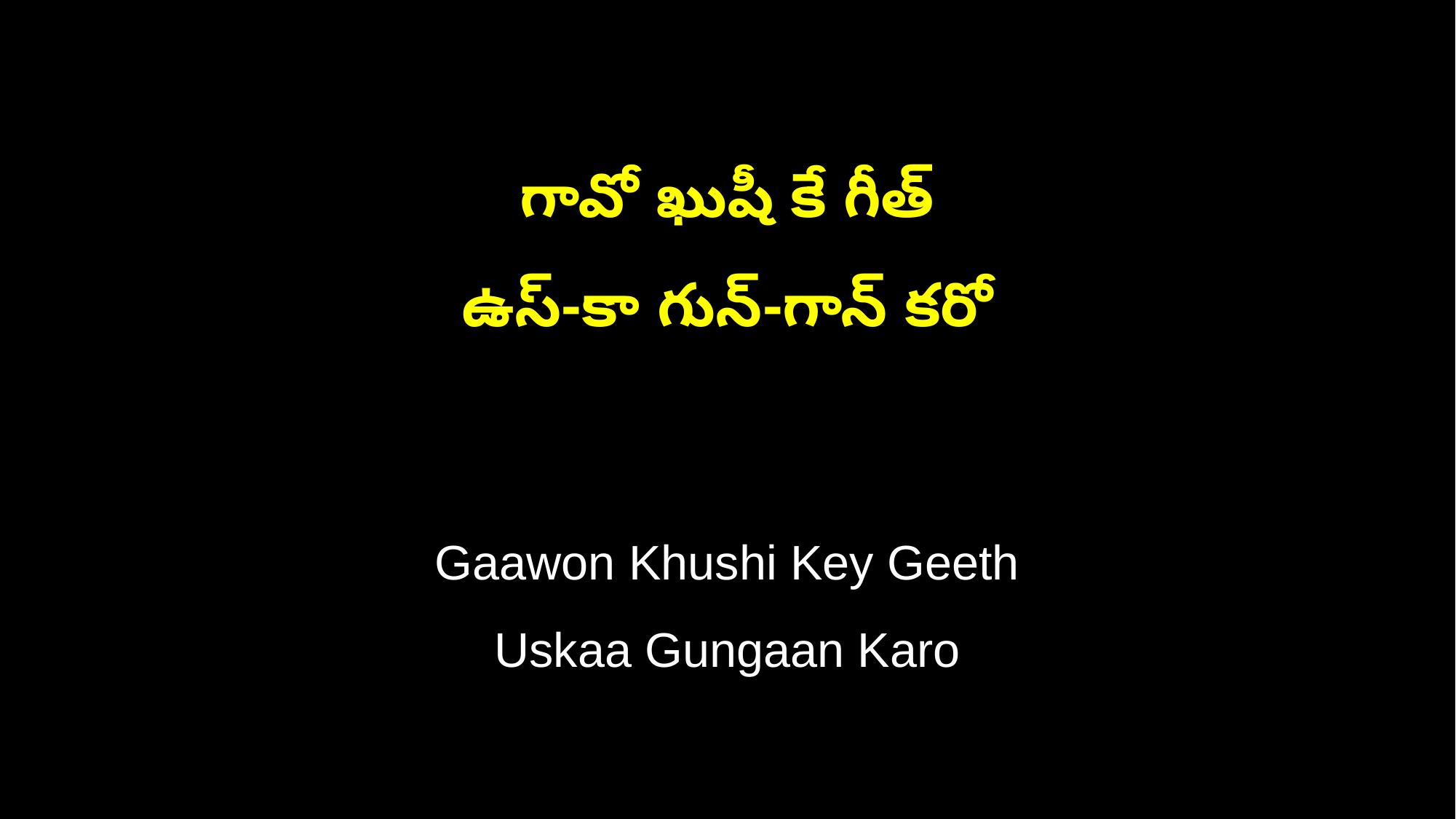

గావో ఖుషీ కే గీత్
ఉస్-కా గున్-గాన్ కరో
Gaawon Khushi Key Geeth
Uskaa Gungaan Karo